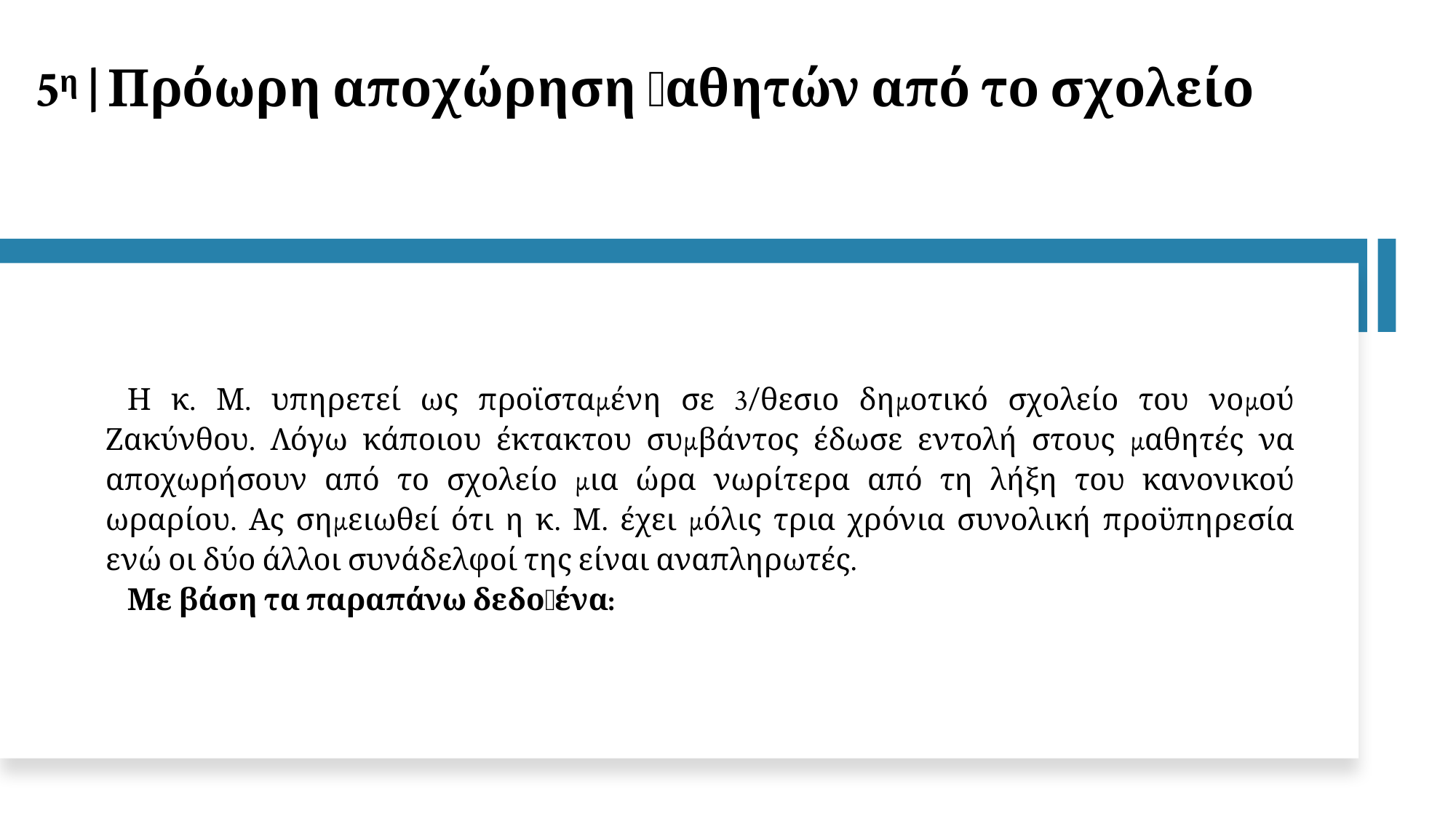

5η | Πρόωρη αποχώρηση μαθητών από το σχολείο

Η κ. Μ. υπηρετεί ως προϊσταμένη σε 3/θεσιο δημοτικό σχολείο του νομού Ζακύνθου. Λόγω κάποιου έκτακτου συμβάντος έδωσε εντολή στους μαθητές να αποχωρήσουν από το σχολείο μια ώρα νωρίτερα από τη λήξη του κανονικού ωραρίου. Ας σημειωθεί ότι η κ. Μ. έχει μόλις τρια χρόνια συνολική προϋπηρεσία ενώ οι δύο άλλοι συνάδελφοί της είναι αναπληρωτές.
Με βάση τα παραπάνω δεδομένα: